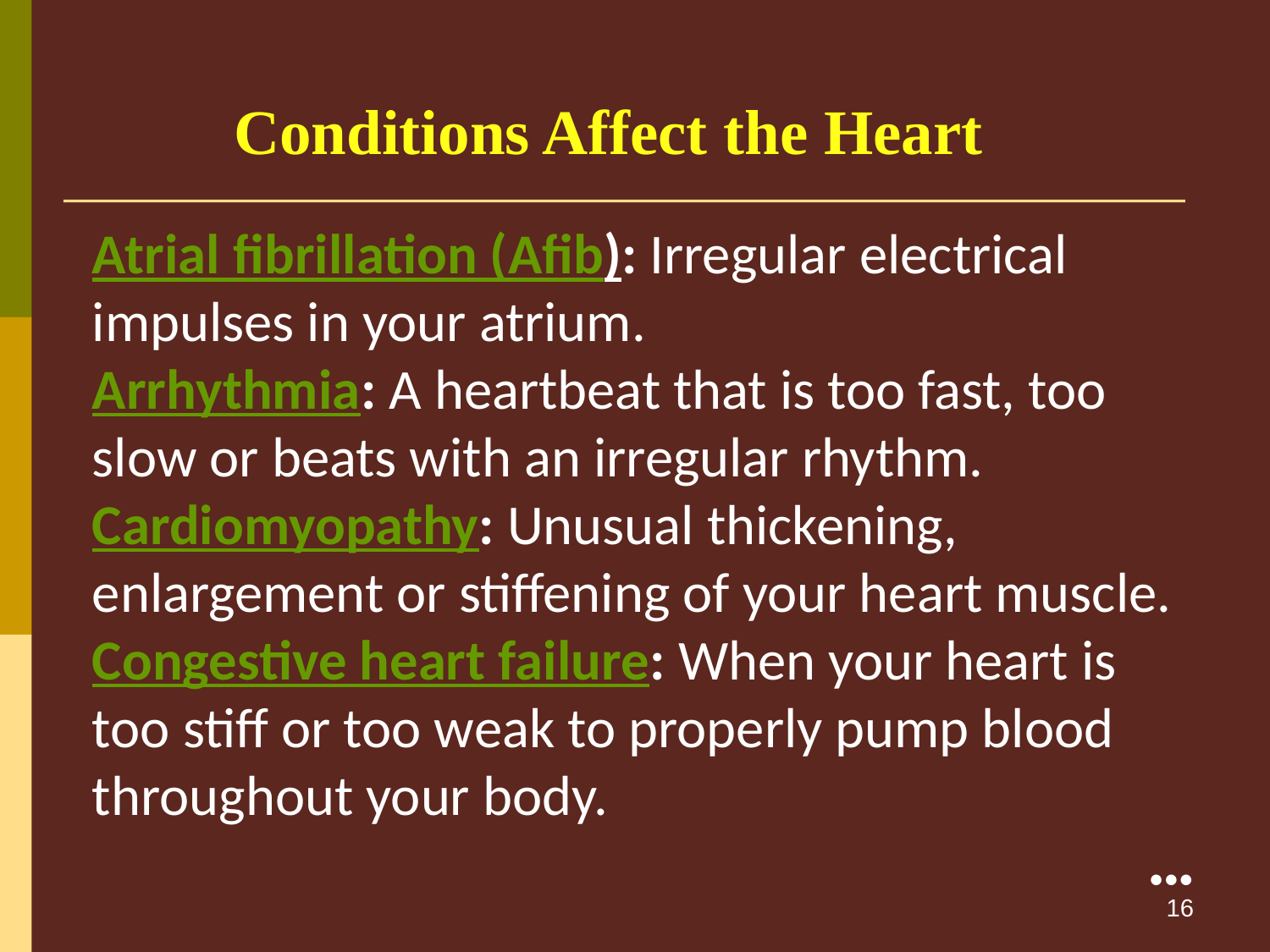

Conditions Affect the Heart
Atrial fibrillation (Afib): Irregular electrical impulses in your atrium.
Arrhythmia: A heartbeat that is too fast, too slow or beats with an irregular rhythm.
Cardiomyopathy: Unusual thickening, enlargement or stiffening of your heart muscle.
Congestive heart failure: When your heart is too stiff or too weak to properly pump blood throughout your body.
●●●
16